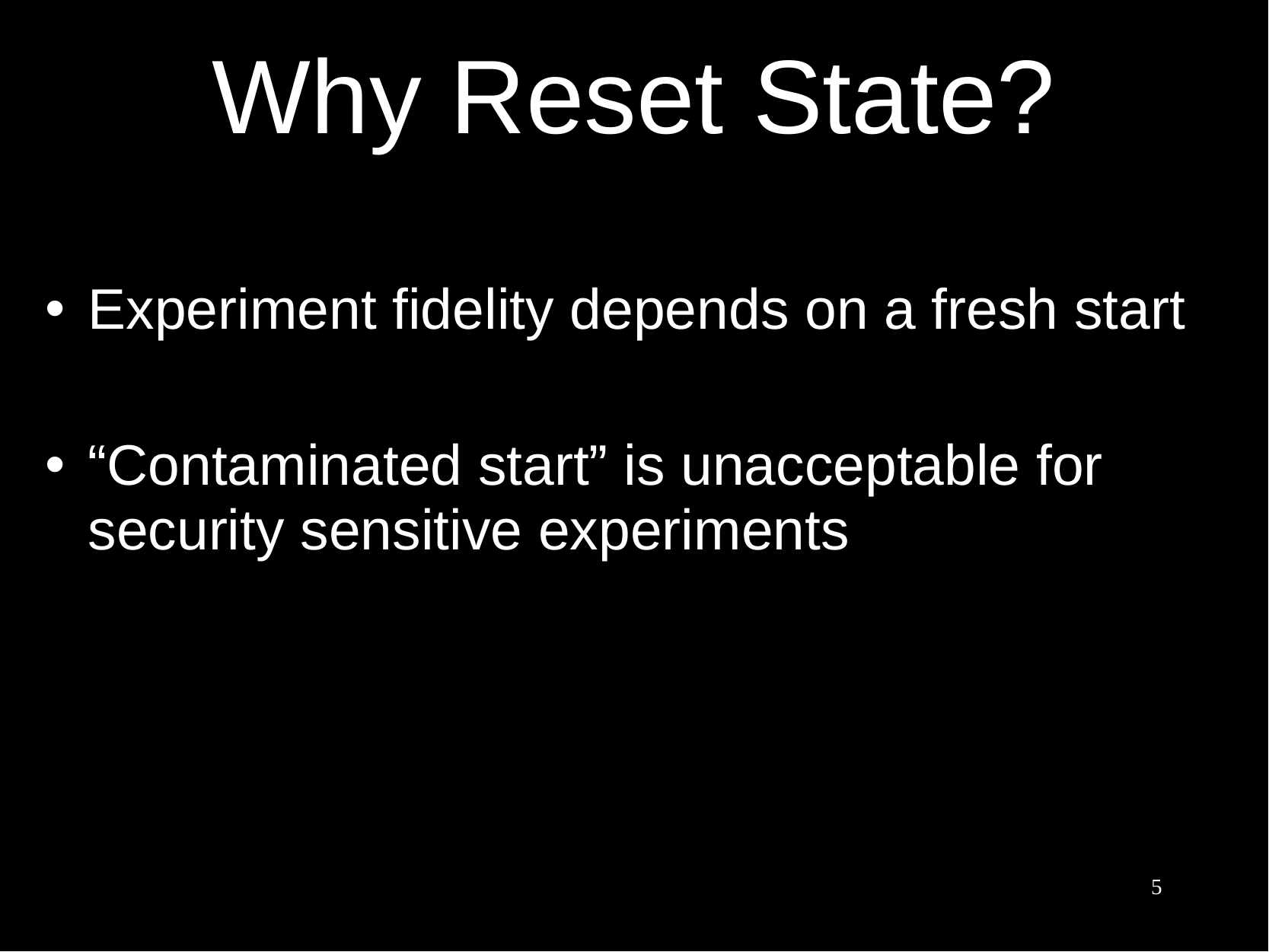

# Why Reset State?

Experiment fidelity depends on a fresh start

“Contaminated start” is unacceptable for security sensitive experiments

5